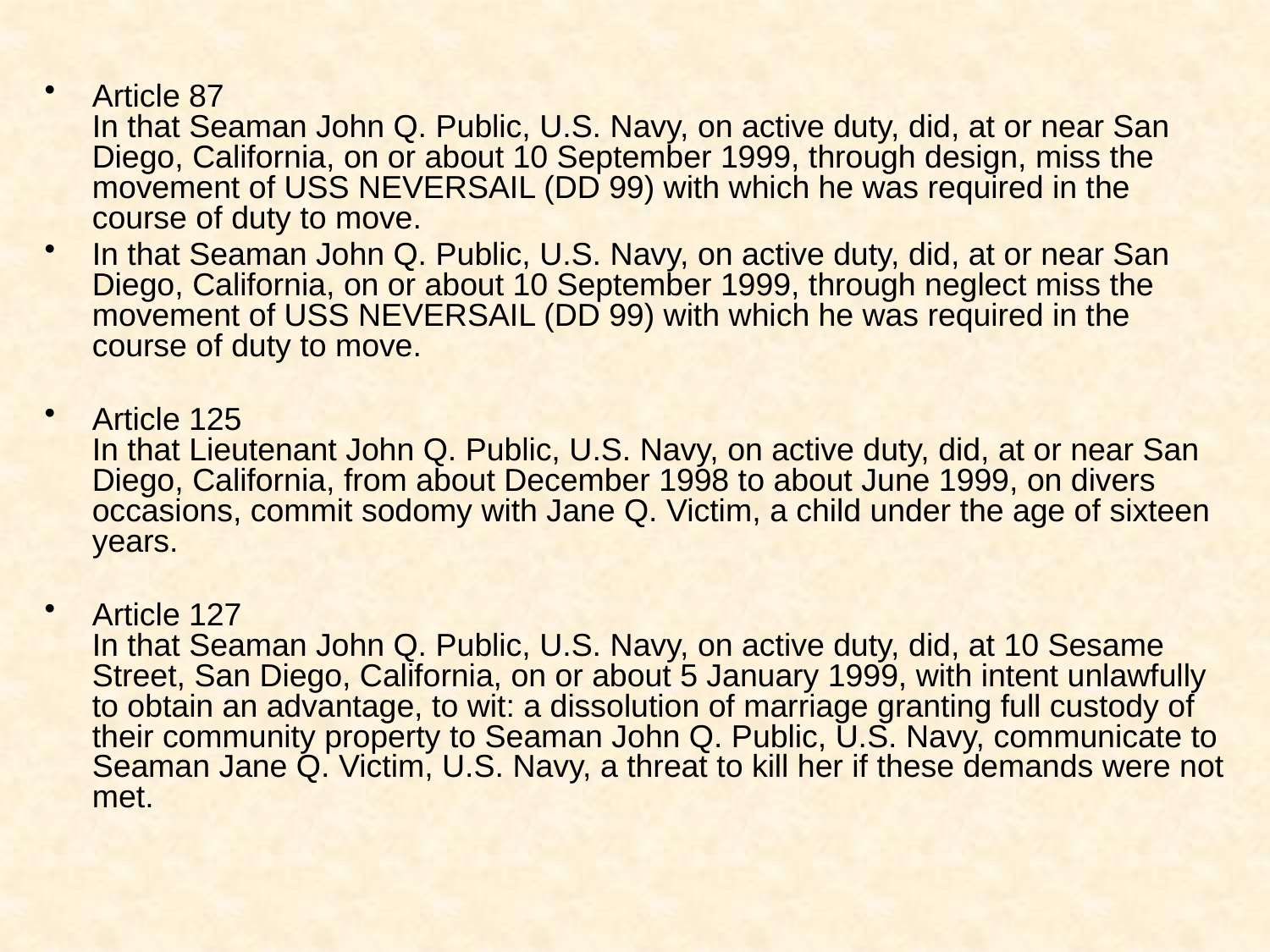

Article 87
In that Seaman John Q. Public, U.S. Navy, on active duty, did, at or near San Diego, California, on or about 10 September 1999, through design, miss the movement of USS NEVERSAIL (DD 99) with which he was required in the course of duty to move.
In that Seaman John Q. Public, U.S. Navy, on active duty, did, at or near San Diego, California, on or about 10 September 1999, through neglect miss the movement of USS NEVERSAIL (DD 99) with which he was required in the course of duty to move.

Article 125
In that Lieutenant John Q. Public, U.S. Navy, on active duty, did, at or near San Diego, California, from about December 1998 to about June 1999, on divers occasions, commit sodomy with Jane Q. Victim, a child under the age of sixteen years.

Article 127
In that Seaman John Q. Public, U.S. Navy, on active duty, did, at 10 Sesame Street, San Diego, California, on or about 5 January 1999, with intent unlawfully to obtain an advantage, to wit: a dissolution of marriage granting full custody of their community property to Seaman John Q. Public, U.S. Navy, communicate to Seaman Jane Q. Victim, U.S. Navy, a threat to kill her if these demands were not met.